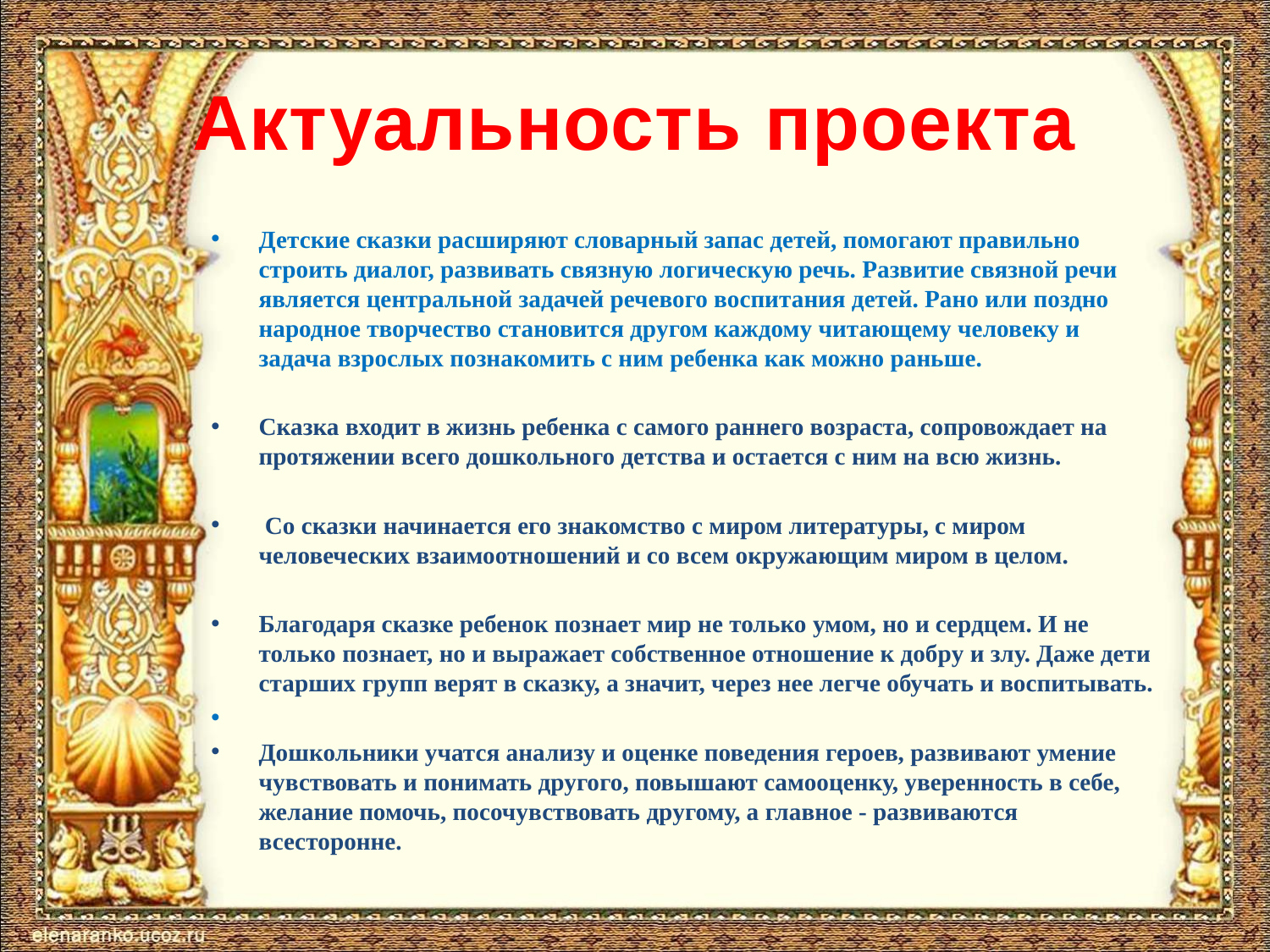

# Актуальность проекта

Детские сказки расширяют словарный запас детей, помогают правильно строить диалог, развивать связную логическую речь. Развитие связной речи является центральной задачей речевого воспитания детей. Рано или поздно народное творчество становится другом каждому читающему человеку и задача взрослых познакомить с ним ребенка как можно раньше.

Сказка входит в жизнь ребенка с самого раннего возраста, сопровождает на протяжении всего дошкольного детства и остается с ним на всю жизнь.

 Со сказки начинается его знакомство с миром литературы, с миром человеческих взаимоотношений и со всем окружающим миром в целом.

Благодаря сказке ребенок познает мир не только умом, но и сердцем. И не только познает, но и выражает собственное отношение к добру и злу. Даже дети старших групп верят в сказку, а значит, через нее легче обучать и воспитывать.

Дошкольники учатся анализу и оценке поведения героев, развивают умение чувствовать и понимать другого, повышают самооценку, уверенность в себе, желание помочь, посочувствовать другому, а главное - развиваются всесторонне.

Сказка является наиболее универсальным комплексным методом коррекционной работы. Сказка – это образность языка, его метафоричность.